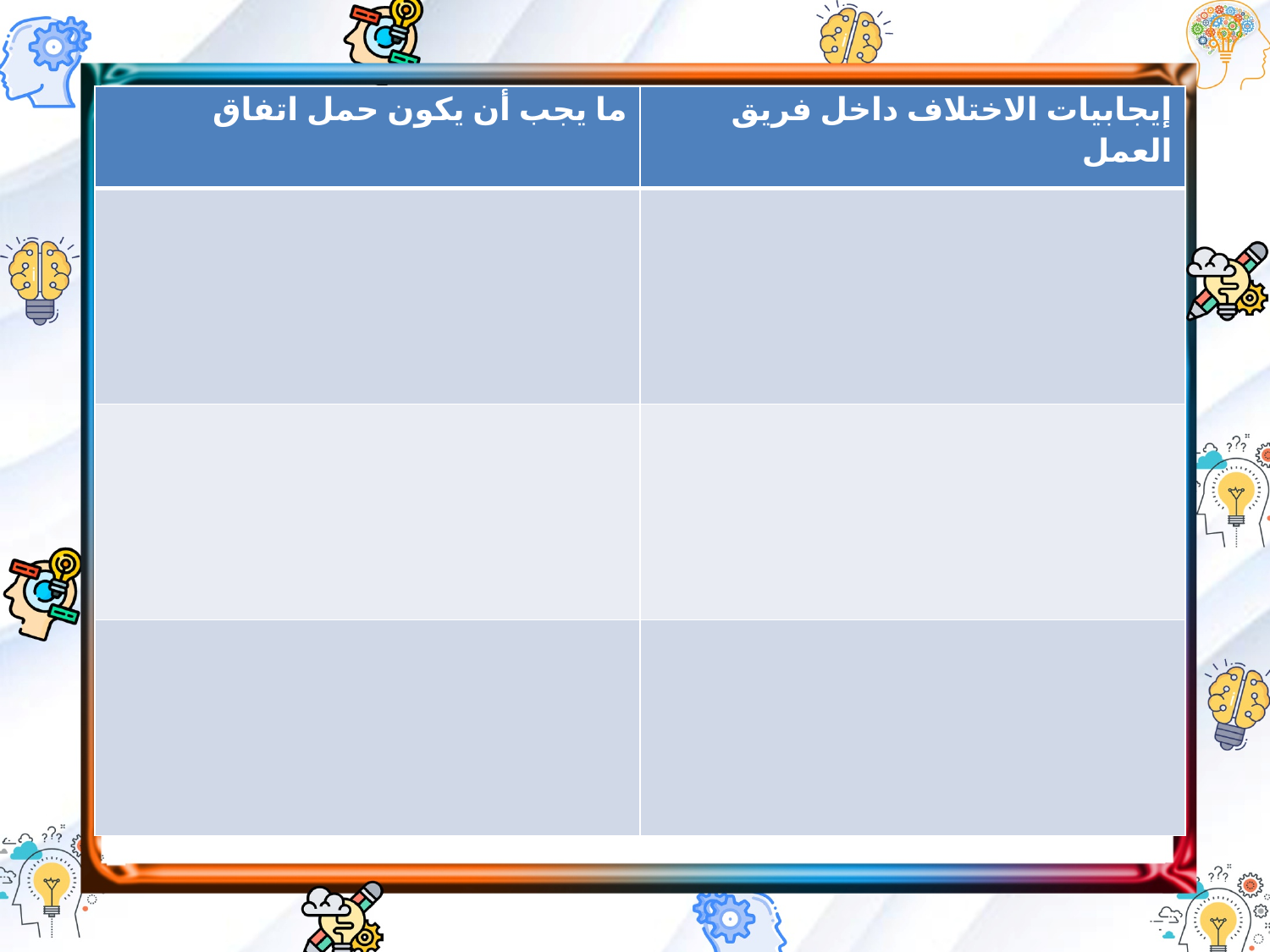

| ما يجب أن يكون حمل اتفاق | إيجابيات الاختلاف داخل فريق العمل |
| --- | --- |
|  |  |
|  |  |
|  |  |